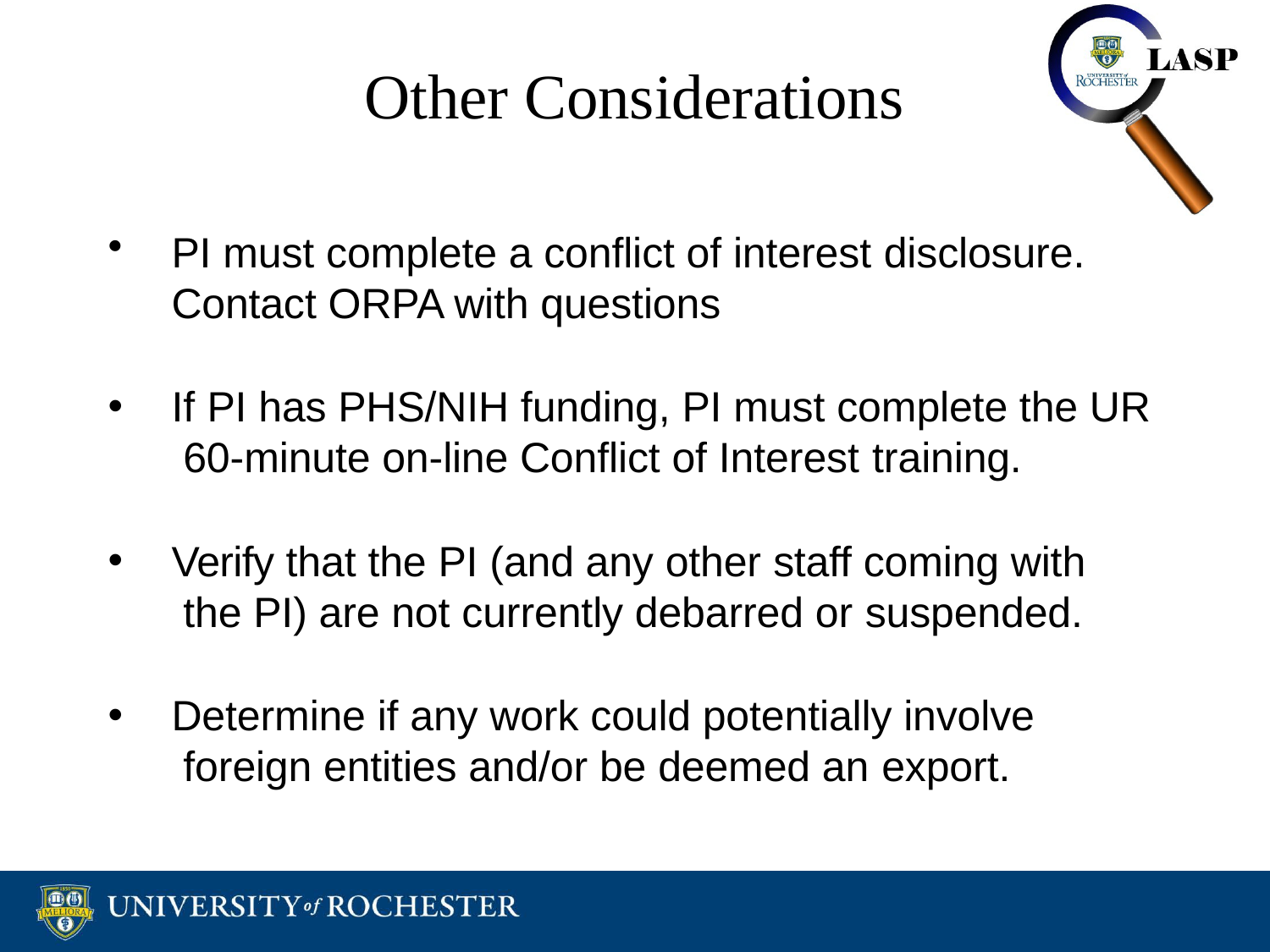

# Other Considerations
PI must complete a conflict of interest disclosure. Contact ORPA with questions

If PI has PHS/NIH funding, PI must complete the UR  60-minute on-line Conflict of Interest training.

Verify that the PI (and any other staff coming with  the PI) are not currently debarred or suspended.

Determine if any work could potentially involve  foreign entities and/or be deemed an export.